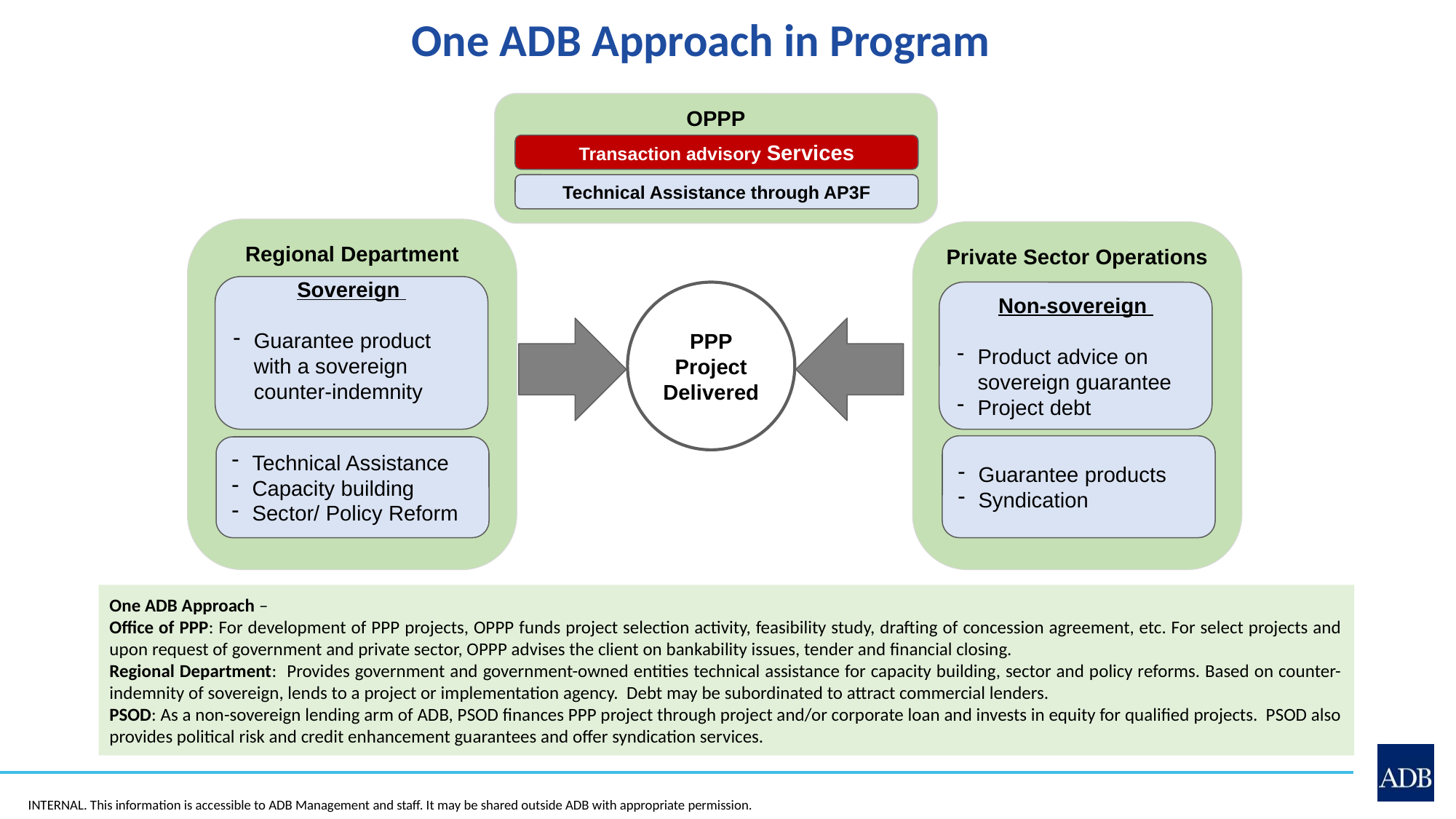

One ADB Approach in Program
3
OPPP
Transaction advisory Services
Technical Assistance through AP3F
Regional Department
Private Sector Operations
Sovereign

Guarantee product with a sovereign counter-indemnity

PPP
Project Delivered
Non-sovereign

Product advice on sovereign guarantee
Project debt

Guarantee products
Syndication
Technical Assistance
Capacity building
Sector/ Policy Reform
One ADB Approach –
Office of PPP: For development of PPP projects, OPPP funds project selection activity, feasibility study, drafting of concession agreement, etc. For select projects and upon request of government and private sector, OPPP advises the client on bankability issues, tender and financial closing.
Regional Department:  Provides government and government-owned entities technical assistance for capacity building, sector and policy reforms. Based on counter-indemnity of sovereign, lends to a project or implementation agency.  Debt may be subordinated to attract commercial lenders.
PSOD: As a non-sovereign lending arm of ADB, PSOD finances PPP project through project and/or corporate loan and invests in equity for qualified projects.  PSOD also provides political risk and credit enhancement guarantees and offer syndication services.